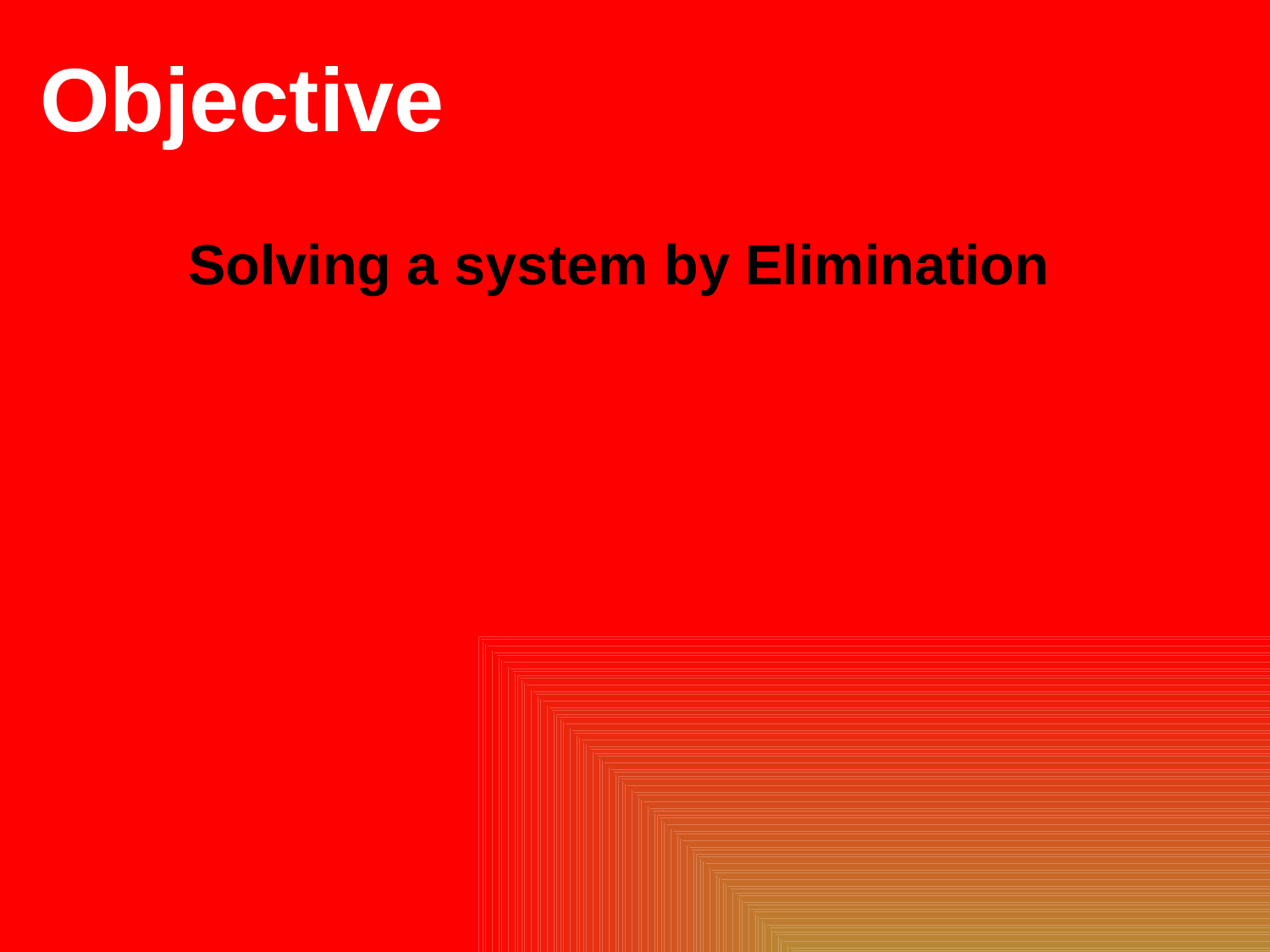

# Objective
Solving a system by Elimination